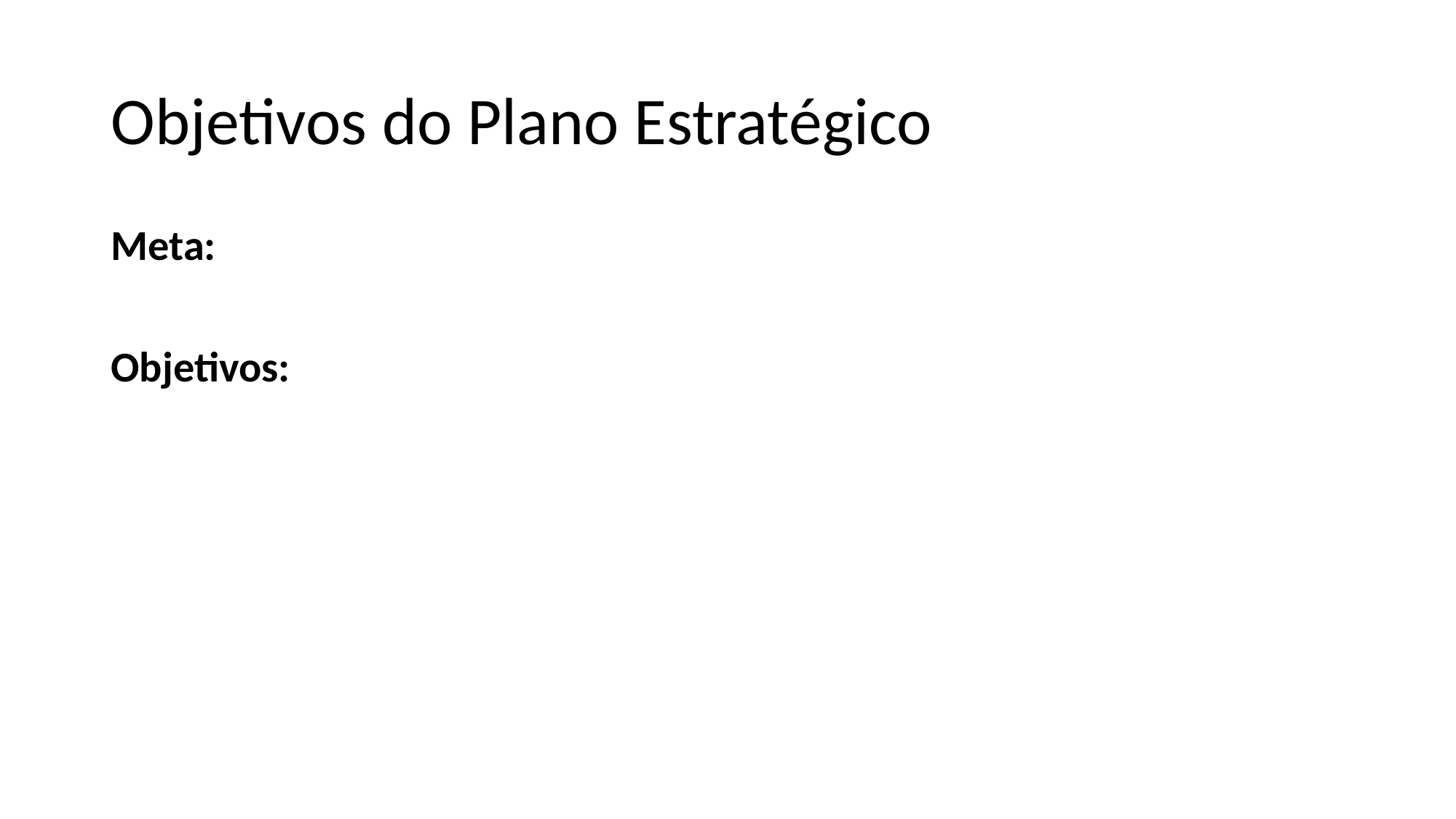

# Objetivos do Plano Estratégico
Meta:

Objetivos: